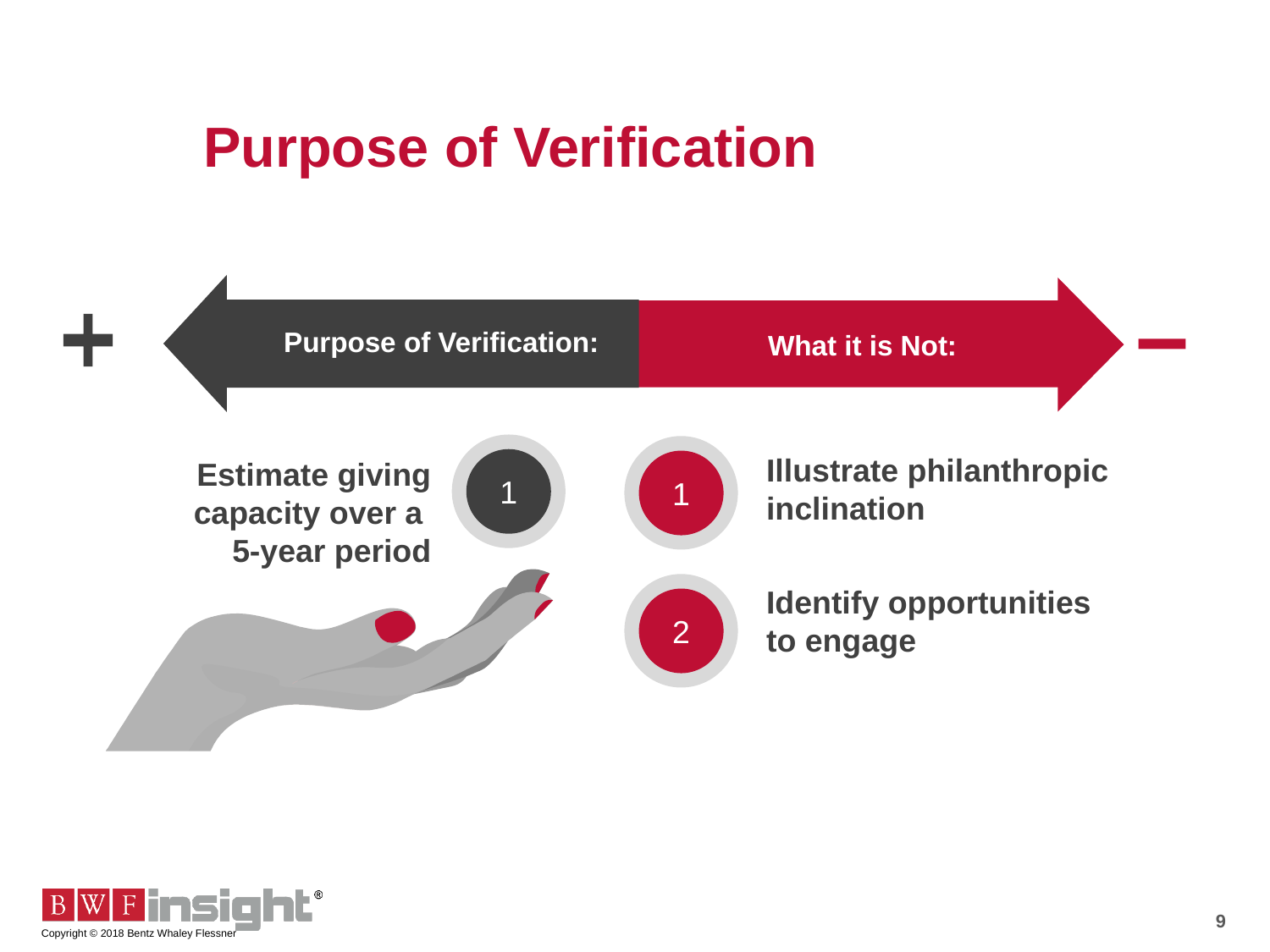

# Purpose of Verification

Purpose of Verification:

What it is Not:

Illustrate philanthropic inclination
1
Identify opportunities to engage
2

Estimate giving capacity over a
5-year period
1